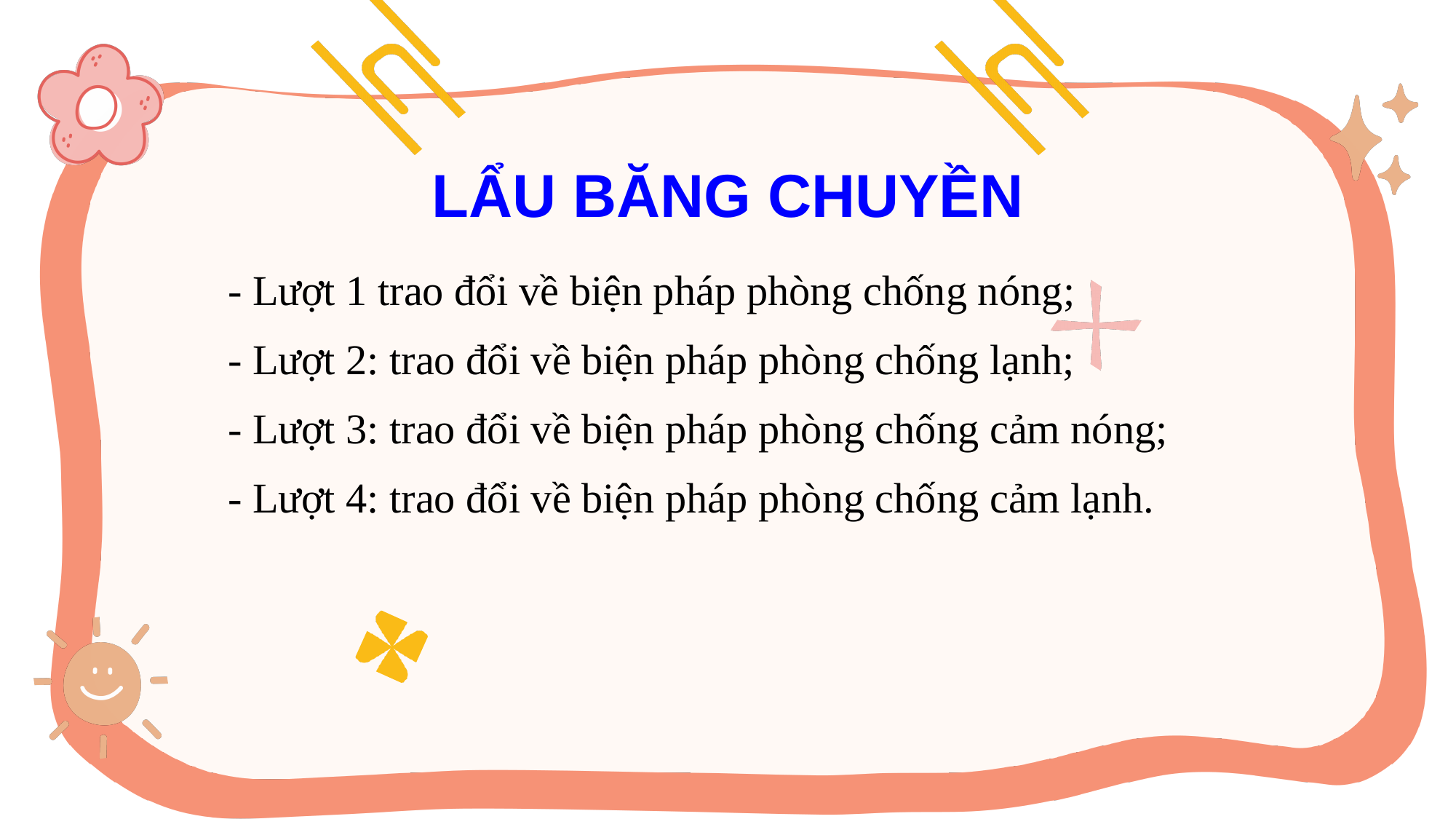

LẨU BĂNG CHUYỀN

- Lượt 1 trao đổi về biện pháp phòng chống nóng;
- Lượt 2: trao đổi về biện pháp phòng chống lạnh;
- Lượt 3: trao đổi về biện pháp phòng chống cảm nóng;
- Lượt 4: trao đổi về biện pháp phòng chống cảm lạnh.